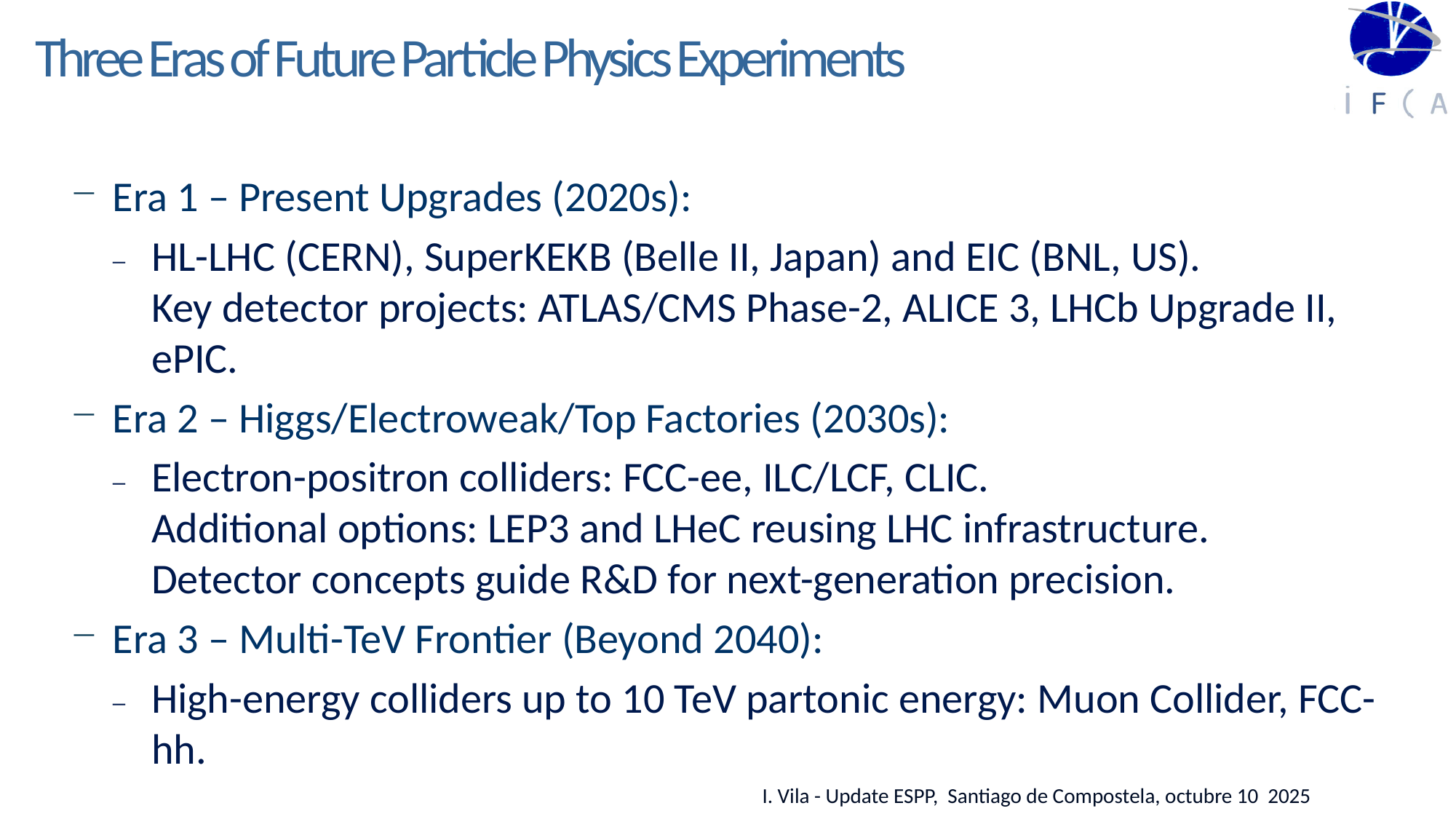

# Three Eras of Future Particle Physics Experiments
Era 1 – Present Upgrades (2020s):
HL-LHC (CERN), SuperKEKB (Belle II, Japan) and EIC (BNL, US).
Key detector projects: ATLAS/CMS Phase-2, ALICE 3, LHCb Upgrade II, ePIC.
Era 2 – Higgs/Electroweak/Top Factories (2030s):
Electron-positron colliders: FCC-ee, ILC/LCF, CLIC.
Additional options: LEP3 and LHeC reusing LHC infrastructure.
Detector concepts guide R&D for next-generation precision.
Era 3 – Multi-TeV Frontier (Beyond 2040):
High-energy colliders up to 10 TeV partonic energy: Muon Collider, FCC-hh.

I. Vila - Update ESPP,  Santiago de Compostela, octubre 10  2025